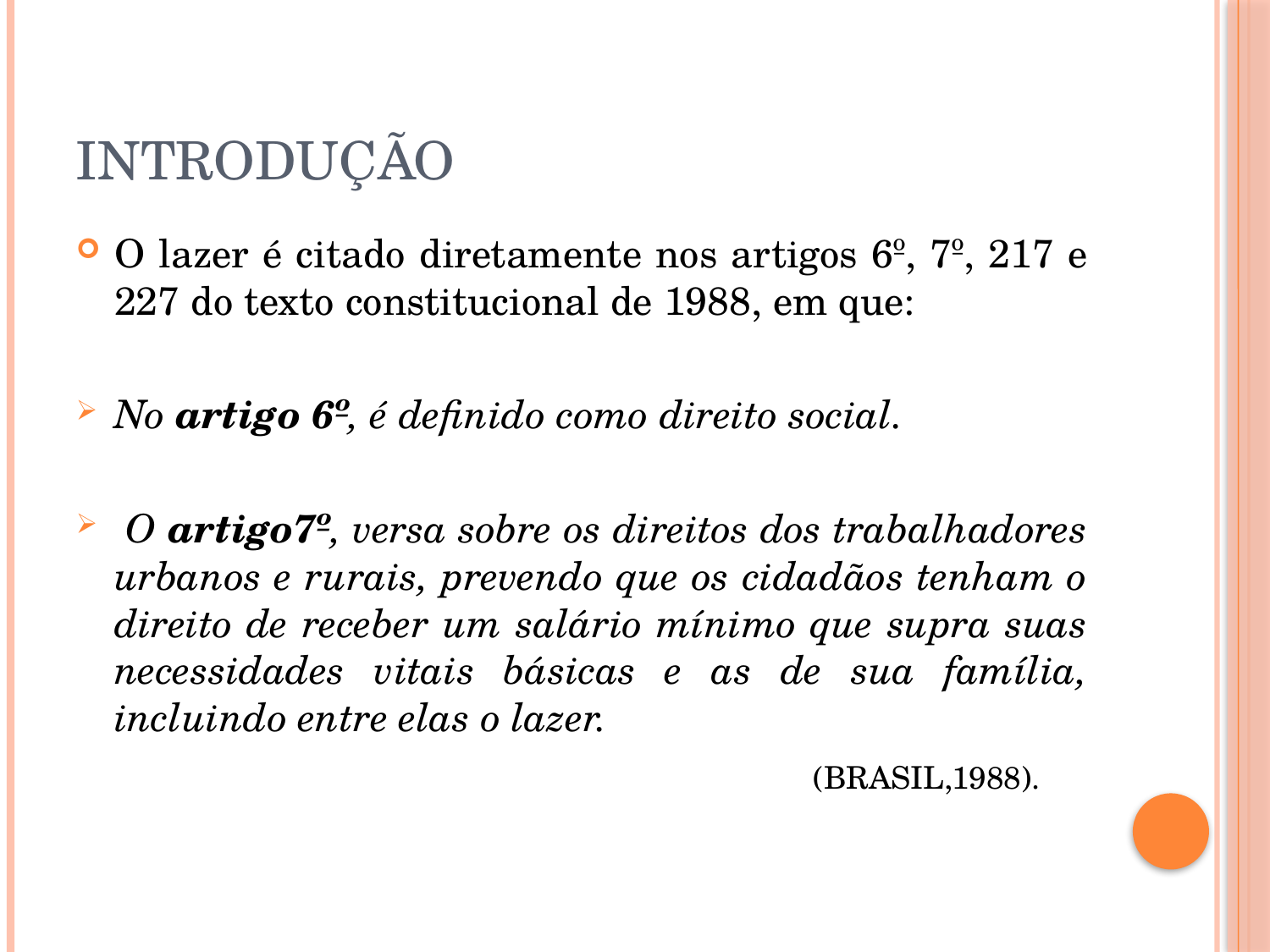

# Introdução
O lazer é citado diretamente nos artigos 6º, 7º, 217 e 227 do texto constitucional de 1988, em que:

No artigo 6º, é definido como direito social.

 O artigo7º, versa sobre os direitos dos trabalhadores urbanos e rurais, prevendo que os cidadãos tenham o direito de receber um salário mínimo que supra suas necessidades vitais básicas e as de sua família, incluindo entre elas o lazer.
                                                                   (BRASIL,1988).